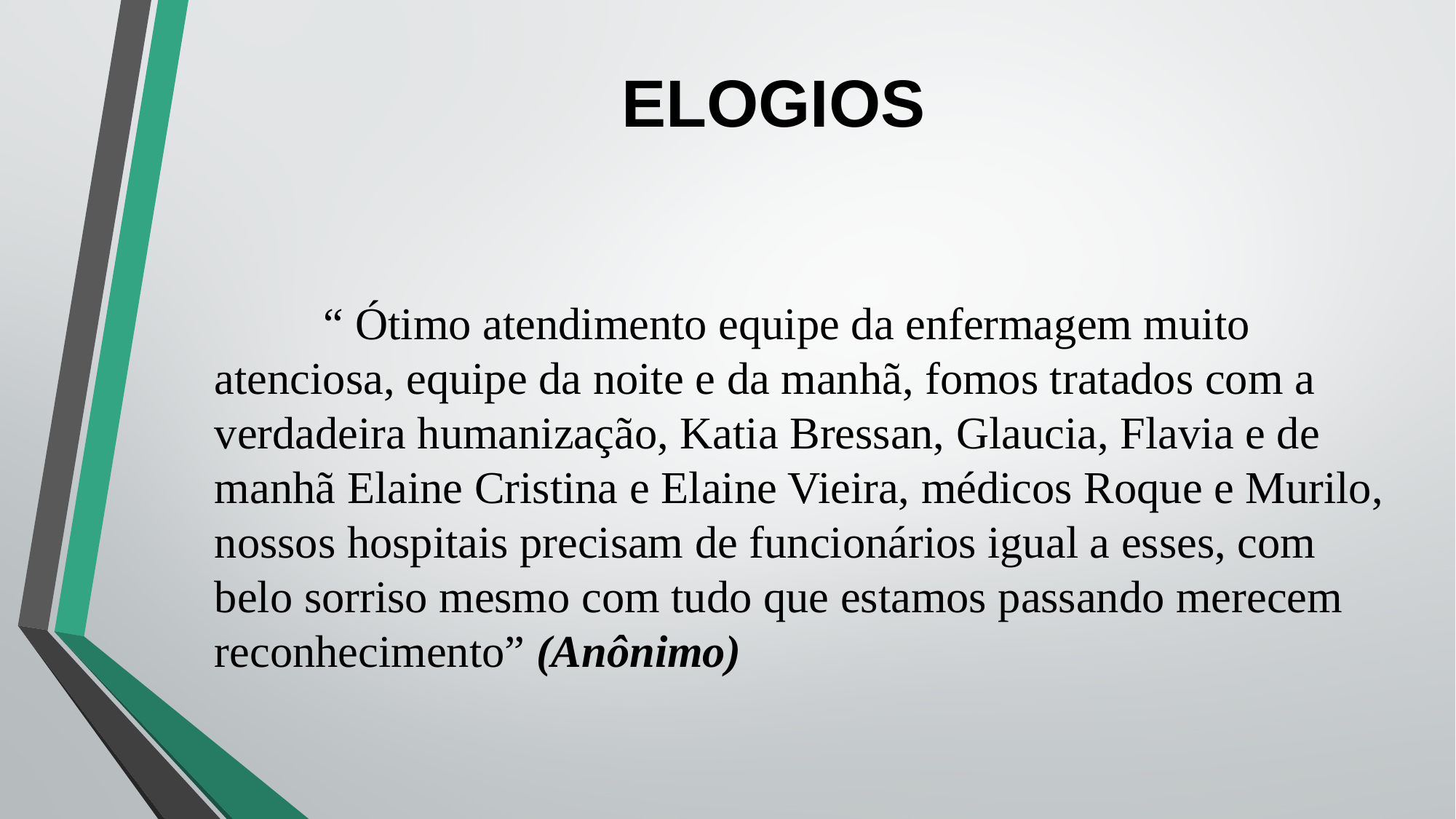

# ELOGIOS

	“ Ótimo atendimento equipe da enfermagem muito atenciosa, equipe da noite e da manhã, fomos tratados com a verdadeira humanização, Katia Bressan, Glaucia, Flavia e de manhã Elaine Cristina e Elaine Vieira, médicos Roque e Murilo, nossos hospitais precisam de funcionários igual a esses, com belo sorriso mesmo com tudo que estamos passando merecem reconhecimento” (Anônimo)